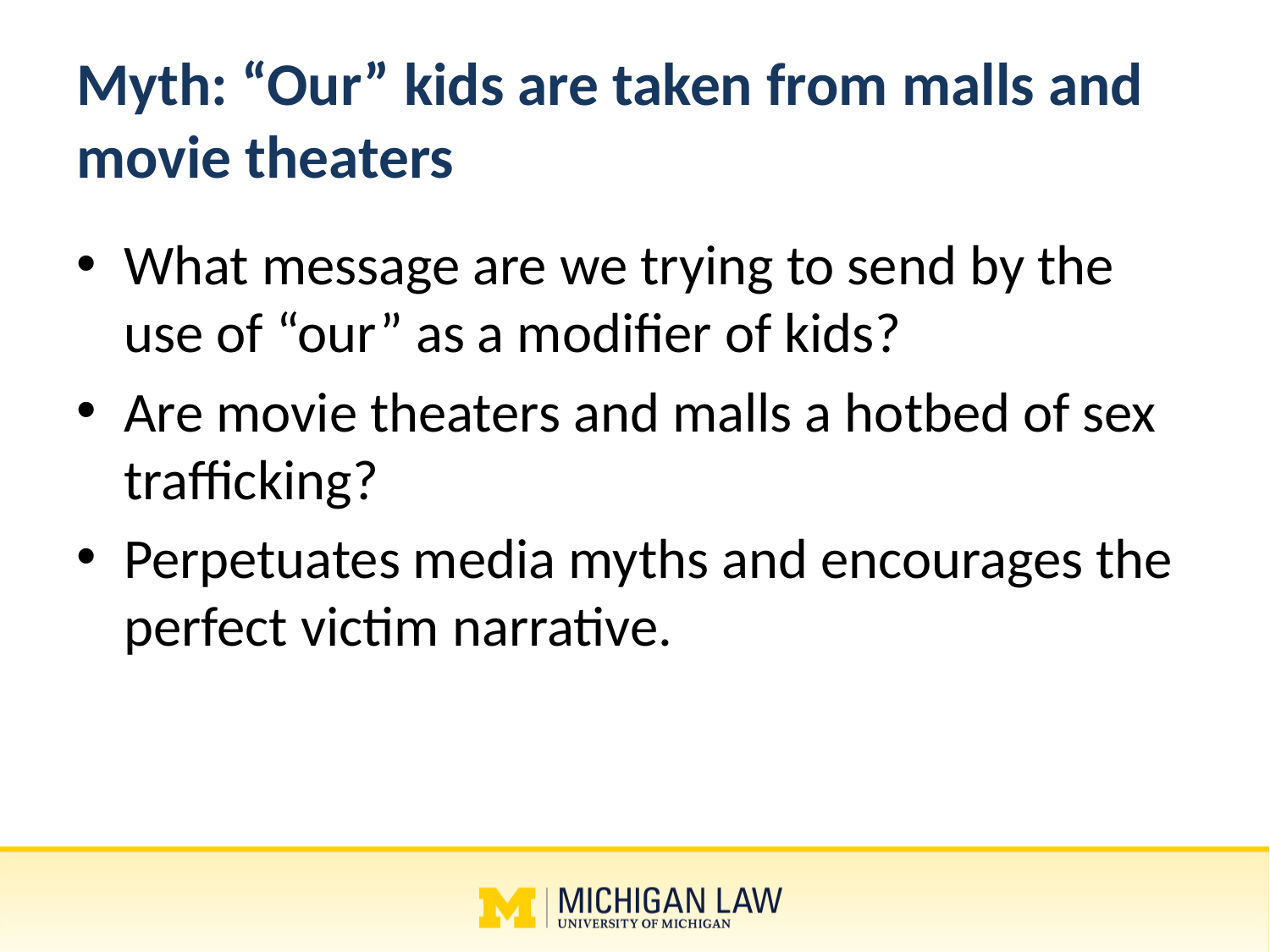

# Myth: “Our” kids are taken from malls and movie theaters
What message are we trying to send by the use of “our” as a modifier of kids?
Are movie theaters and malls a hotbed of sex trafficking?
Perpetuates media myths and encourages the perfect victim narrative.